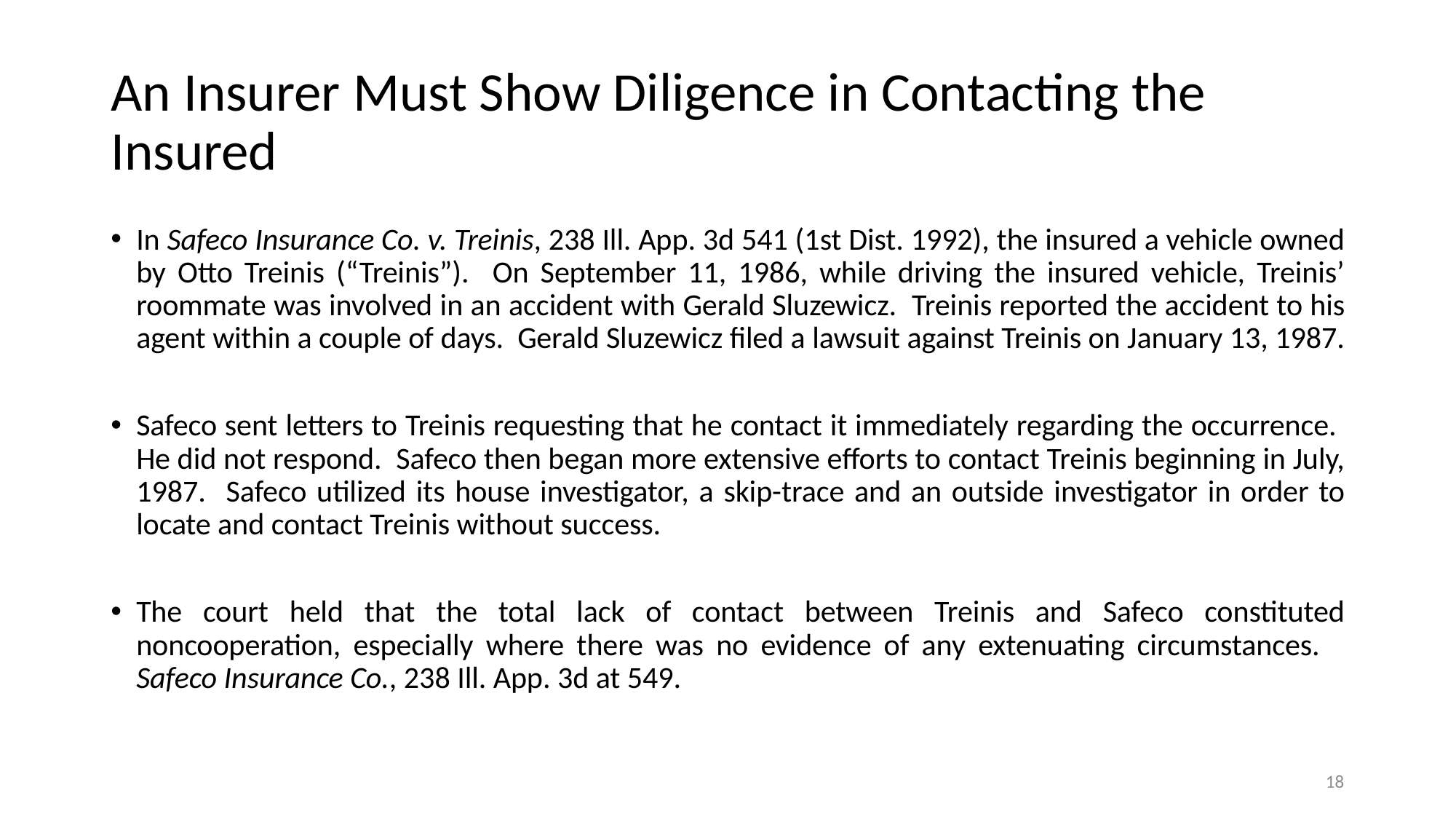

# An Insurer Must Show Diligence in Contacting the Insured
In Safeco Insurance Co. v. Treinis, 238 Ill. App. 3d 541 (1st Dist. 1992), the insured a vehicle owned by Otto Treinis (“Treinis”).  On September 11, 1986, while driving the insured vehicle, Treinis’ roommate was involved in an accident with Gerald Sluzewicz.  Treinis reported the accident to his agent within a couple of days.  Gerald Sluzewicz filed a lawsuit against Treinis on January 13, 1987.

Safeco sent letters to Treinis requesting that he contact it immediately regarding the occurrence.  He did not respond.  Safeco then began more extensive efforts to contact Treinis beginning in July, 1987.  Safeco utilized its house investigator, a skip-trace and an outside investigator in order to locate and contact Treinis without success.

The court held that the total lack of contact between Treinis and Safeco constituted noncooperation, especially where there was no evidence of any extenuating circumstances.   Safeco Insurance Co., 238 Ill. App. 3d at 549.
18